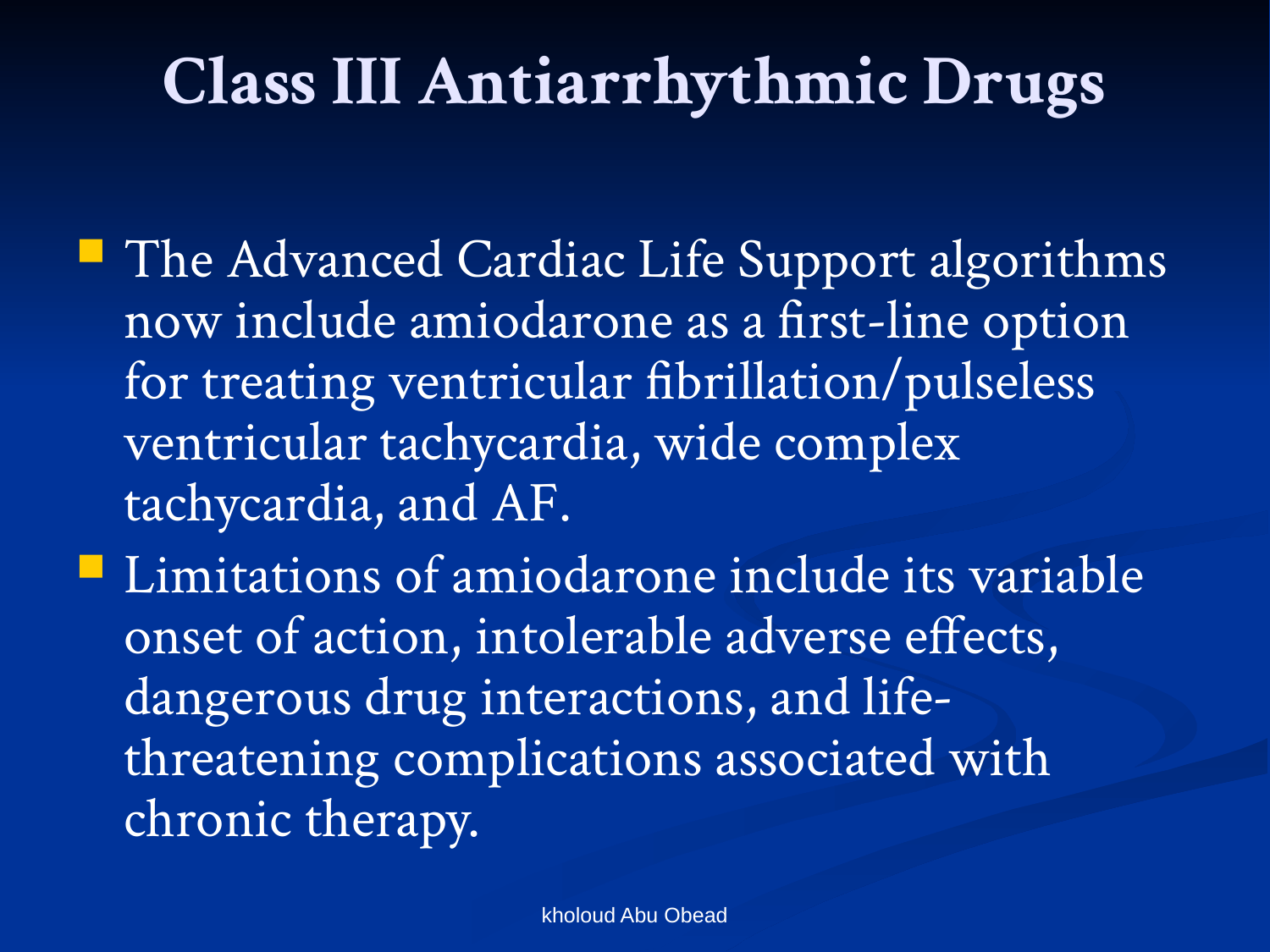

# Class III Antiarrhythmic Drugs
The Advanced Cardiac Life Support algorithms now include amiodarone as a first-line option for treating ventricular fibrillation/pulseless ventricular tachycardia, wide complex tachycardia, and AF.
Limitations of amiodarone include its variable onset of action, intolerable adverse effects, dangerous drug interactions, and life-threatening complications associated with chronic therapy.

kholoud Abu Obead